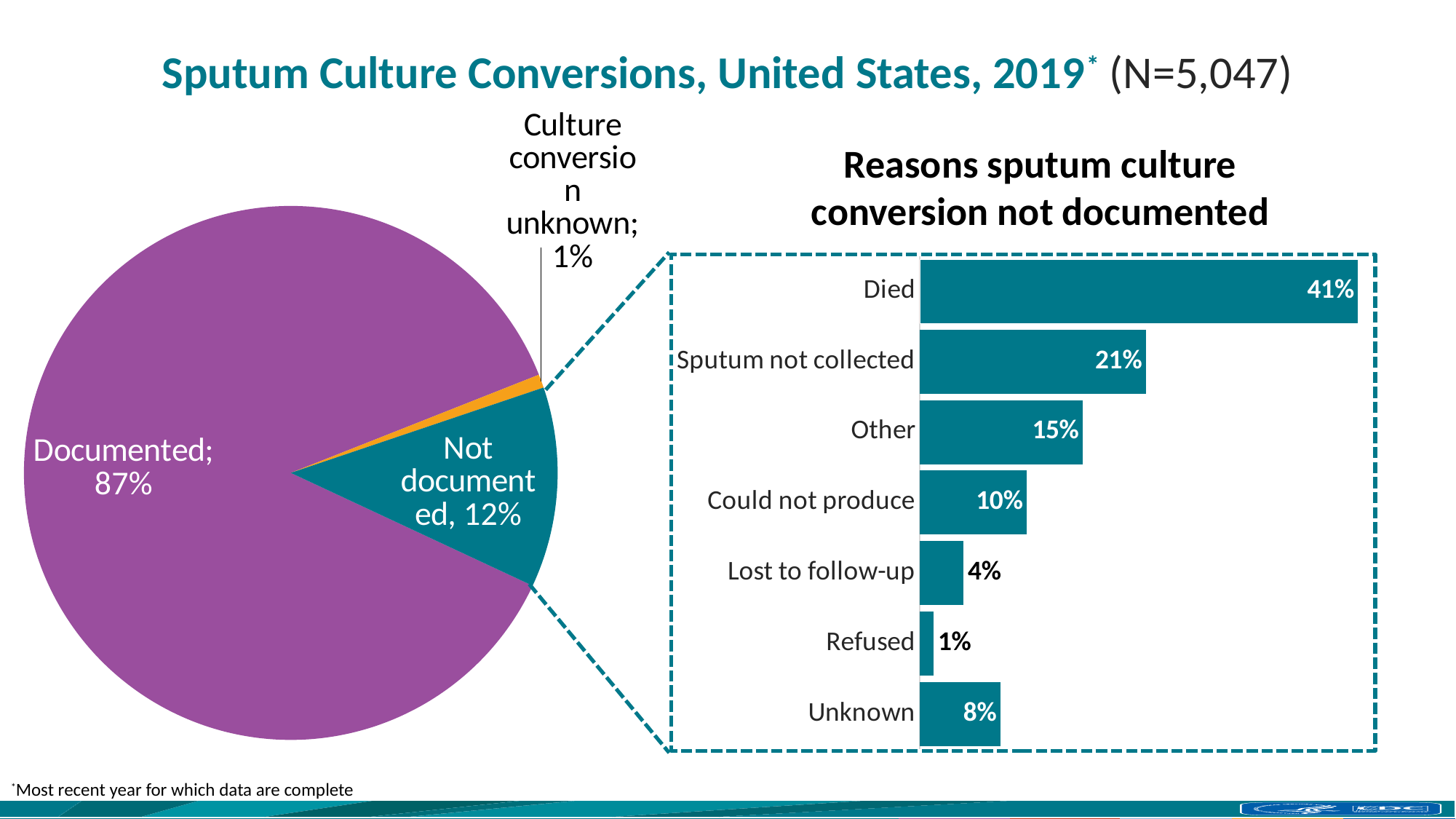

# Sputum Culture Conversions, United States, 2019* (N=5,047)

### Chart

| Category | Column1 |
|---|---|
| Documented | 87.061620765 |
| Culture conversion unknown | 0.81236378 |
| Not documented | 12.126015455 |
Reasons sputum culture conversion not documented

### Chart

| Category | Percent |
|---|---|
| Unknown | 7.516339869 |
| Refused | 1.307189542 |
| Lost to follow-up | 4.08496732 |
| Could not produce | 9.967320261 |
| Other | 15.196078431 |
| Sputum not collected | 21.078431373 |
| Died | 40.849673203 |
*Most recent year for which data are complete